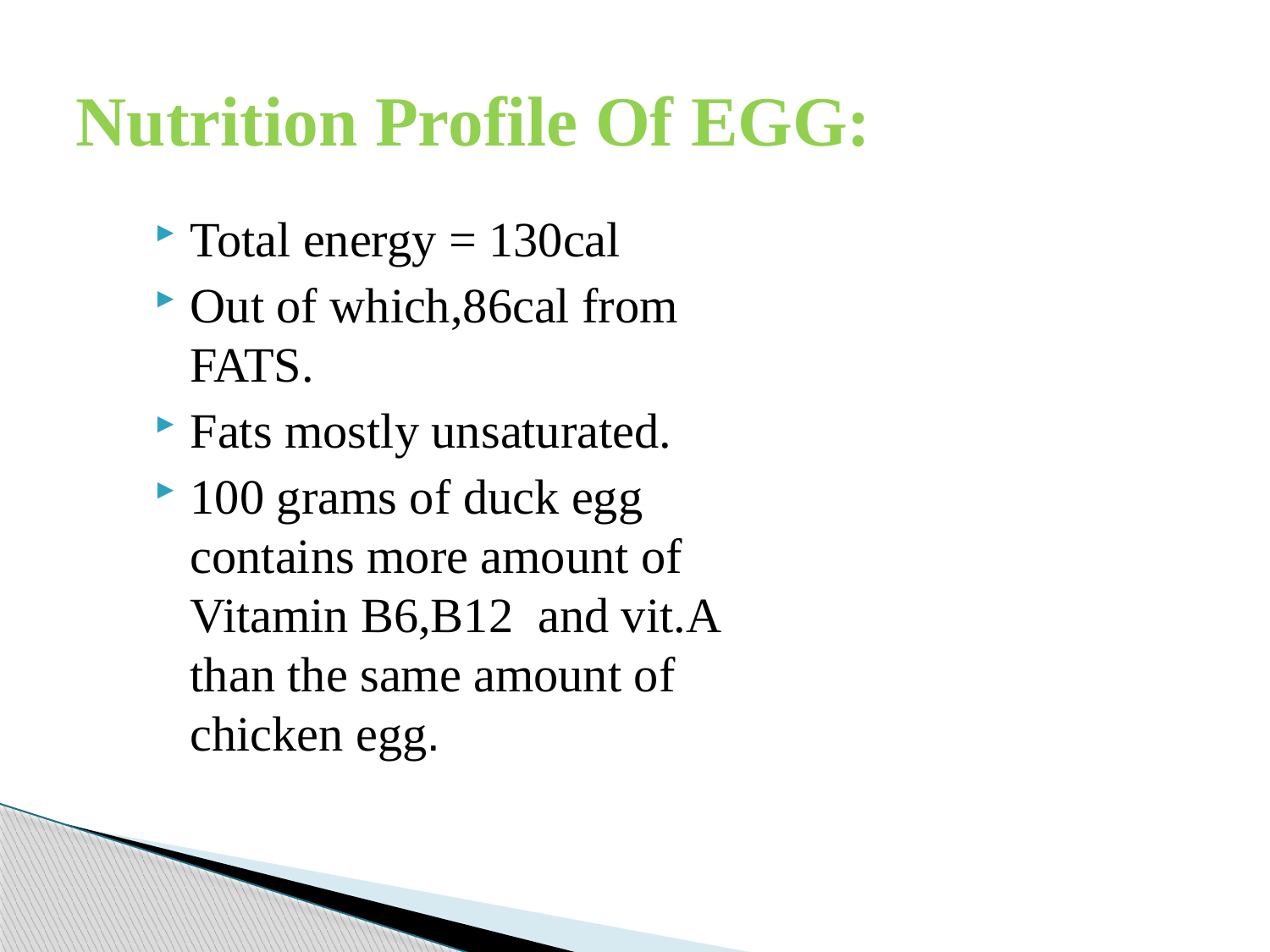

# Nutrition Profile Of EGG:
Total energy = 130cal
Out of which,86cal from FATS.
Fats mostly unsaturated.
100 grams of duck egg contains more amount of  Vitamin B6,B12  and vit.A than the same amount of chicken egg.